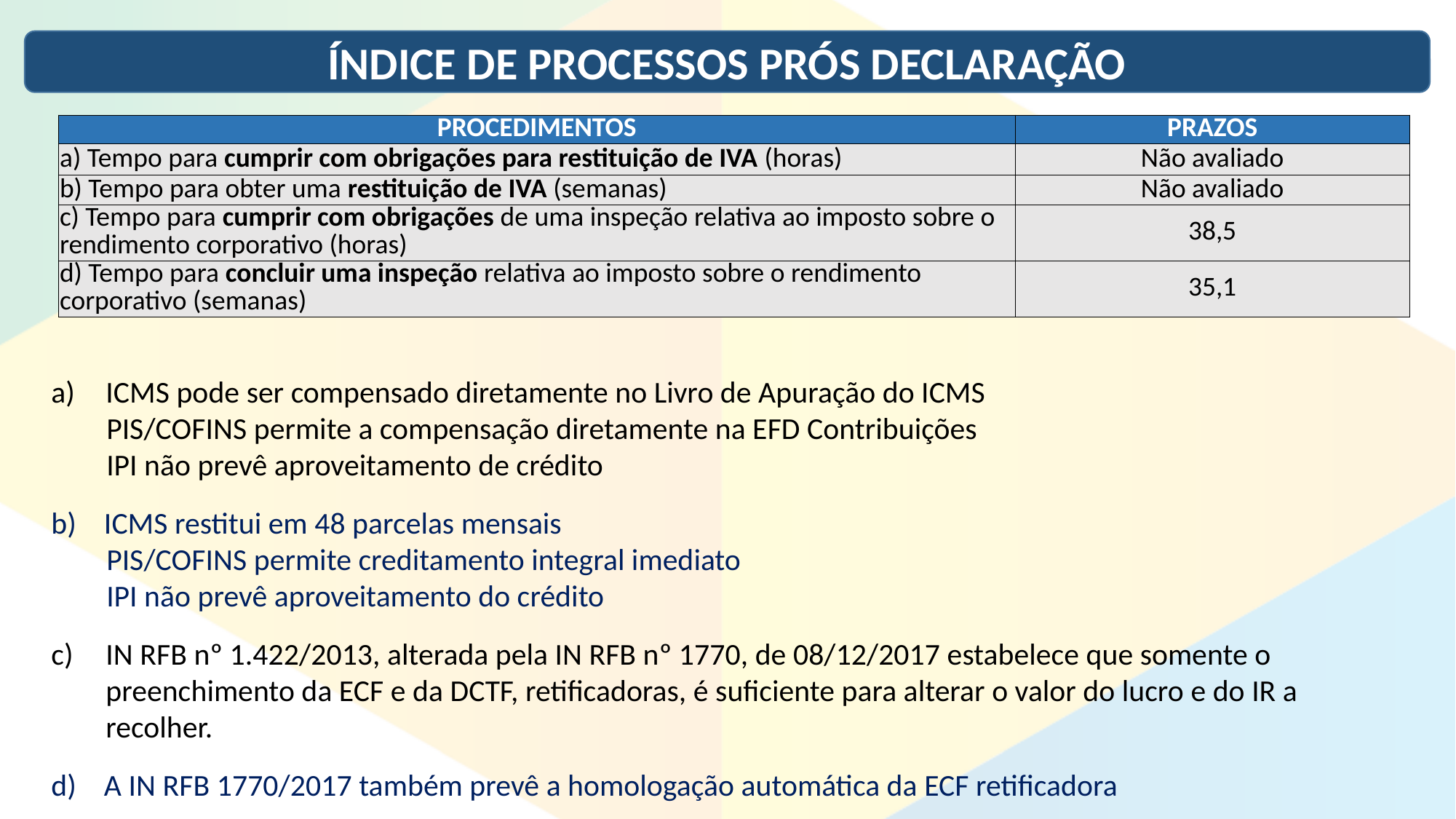

ÍNDICE DE PROCESSOS PRÓS DECLARAÇÃO
| PROCEDIMENTOS | PRAZOS |
| --- | --- |
| a) Tempo para cumprir com obrigações para restituição de IVA (horas) | Não avaliado |
| b) Tempo para obter uma restituição de IVA (semanas) | Não avaliado |
| c) Tempo para cumprir com obrigações de uma inspeção relativa ao imposto sobre o rendimento corporativo (horas) | 38,5 |
| d) Tempo para concluir uma inspeção relativa ao imposto sobre o rendimento corporativo (semanas) | 35,1 |
ICMS pode ser compensado diretamente no Livro de Apuração do ICMS
        PIS/COFINS permite a compensação diretamente na EFD Contribuições
        IPI não prevê aproveitamento de crédito

b)    ICMS restitui em 48 parcelas mensais
        PIS/COFINS permite creditamento integral imediato
        IPI não prevê aproveitamento do crédito

IN RFB nº 1.422/2013, alterada pela IN RFB nº 1770, de 08/12/2017 estabelece que somente o preenchimento da ECF e da DCTF, retificadoras, é suficiente para alterar o valor do lucro e do IR a recolher.

d)    A IN RFB 1770/2017 também prevê a homologação automática da ECF retificadora